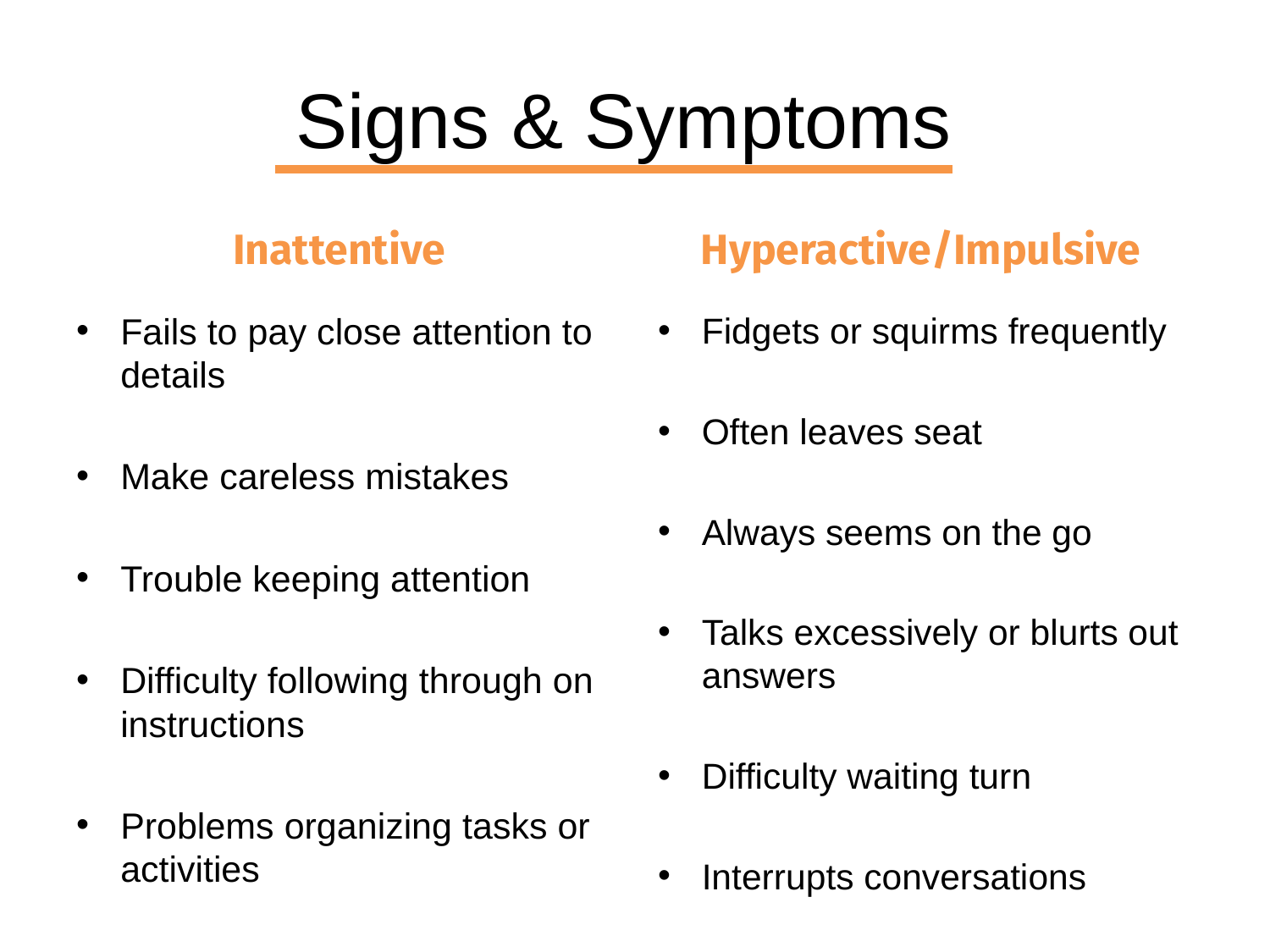

# Signs & Symptoms
Inattentive
Hyperactive/Impulsive
Fails to pay close attention to details

Make careless mistakes

Trouble keeping attention

Difficulty following through on instructions

Problems organizing tasks or activities

Fidgets or squirms frequently

Often leaves seat

Always seems on the go

Talks excessively or blurts out answers

Difficulty waiting turn

Interrupts conversations